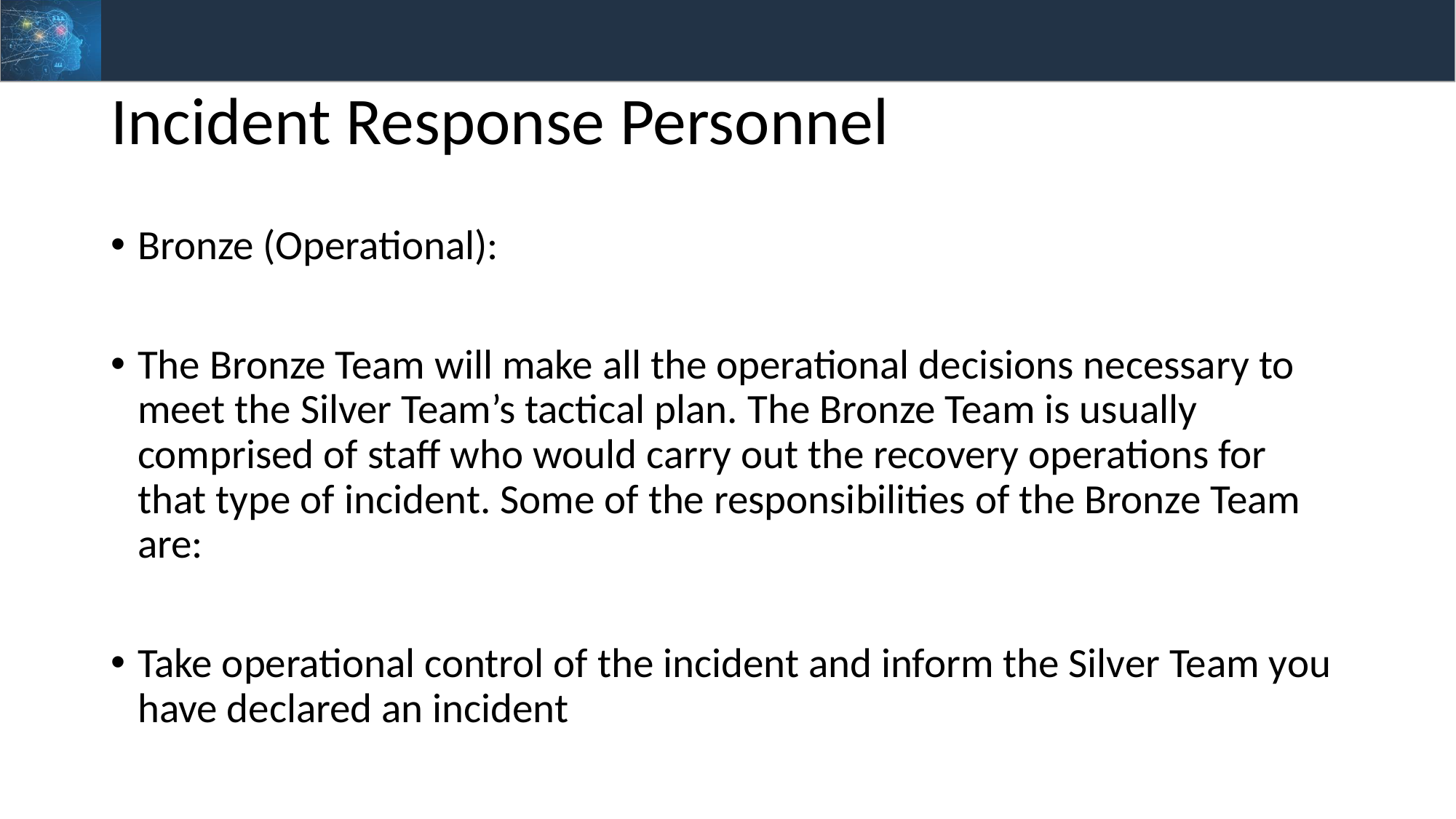

# Incident Response Personnel
Bronze (Operational):

The Bronze Team will make all the operational decisions necessary to meet the Silver Team’s tactical plan. The Bronze Team is usually comprised of staff who would carry out the recovery operations for that type of incident. Some of the responsibilities of the Bronze Team are:

Take operational control of the incident and inform the Silver Team you have declared an incident